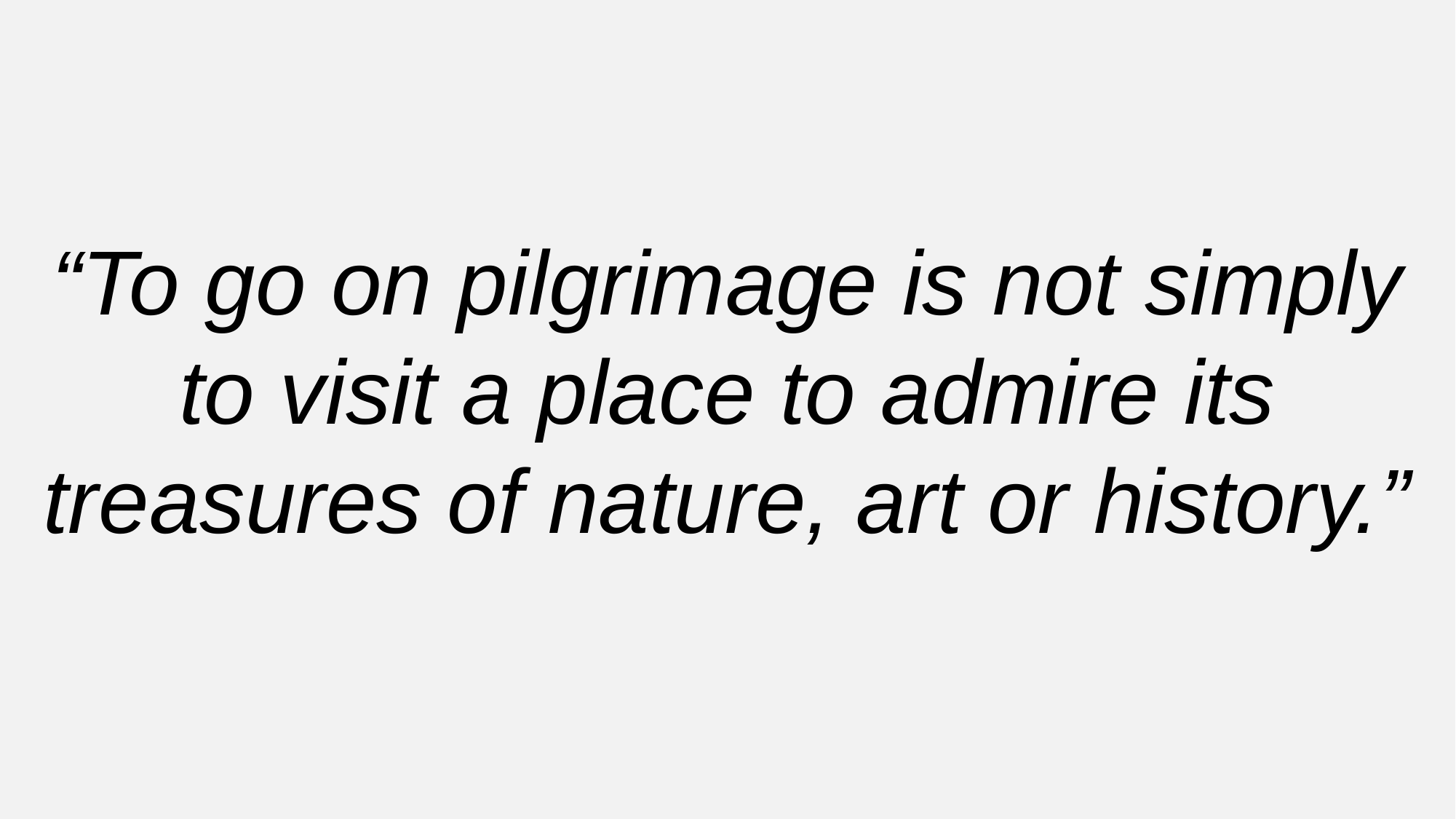

“To go on pilgrimage is not simply to visit a place to admire its treasures of nature, art or history.”